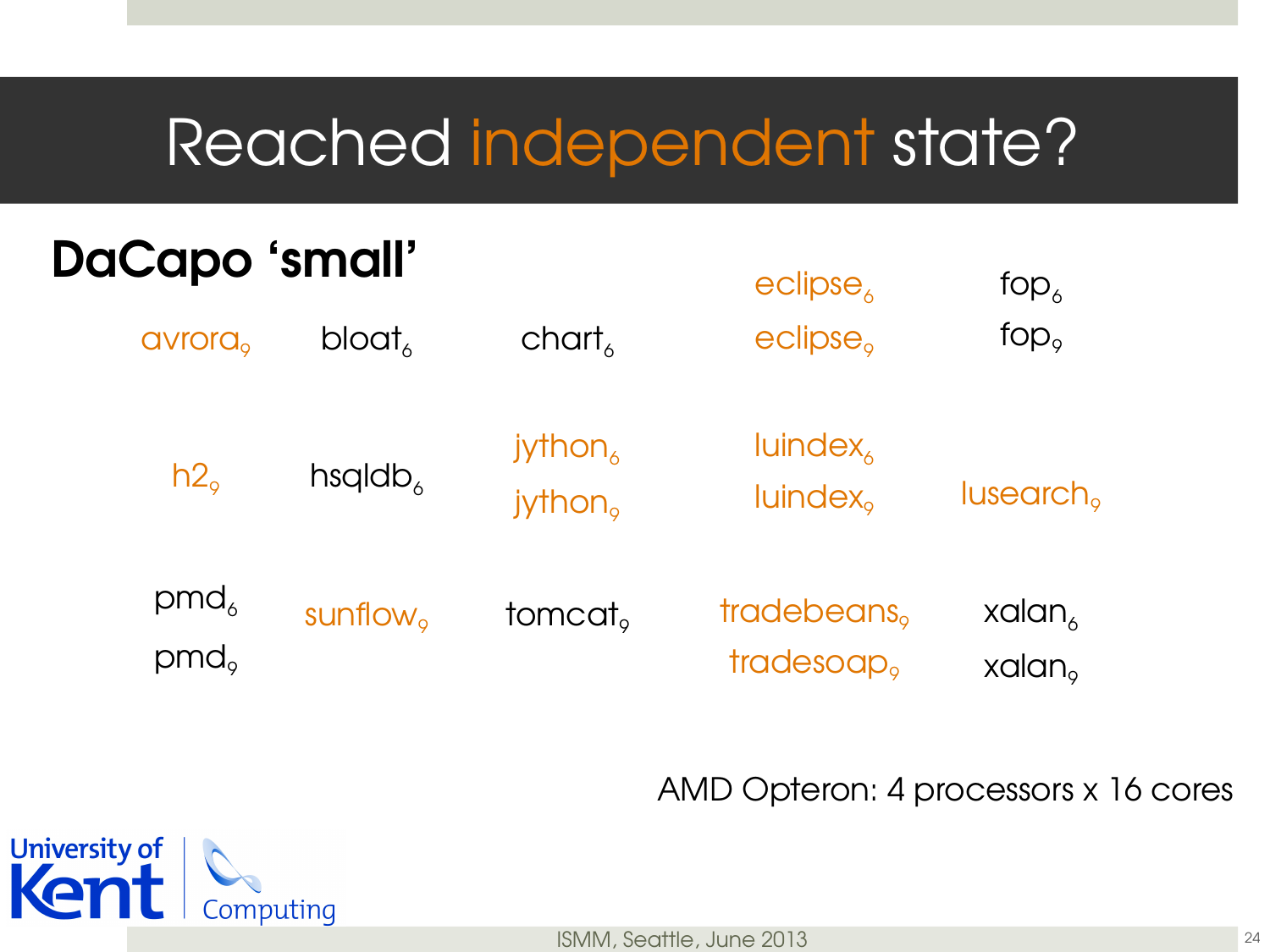

# Reached independent state?
DaCapo ‘small’
eclipse6
fop6
fop9
eclipse9
avrora9
bloat6
chart6
luindex6
jython6
h29
hsqldb6
lusearch9
luindex9
jython9
pmd6
tradebeans9
xalan6
sunflow9
tomcat9
pmd9
tradesoap9
xalan9
AMD Opteron: 4 processors x 16 cores
24